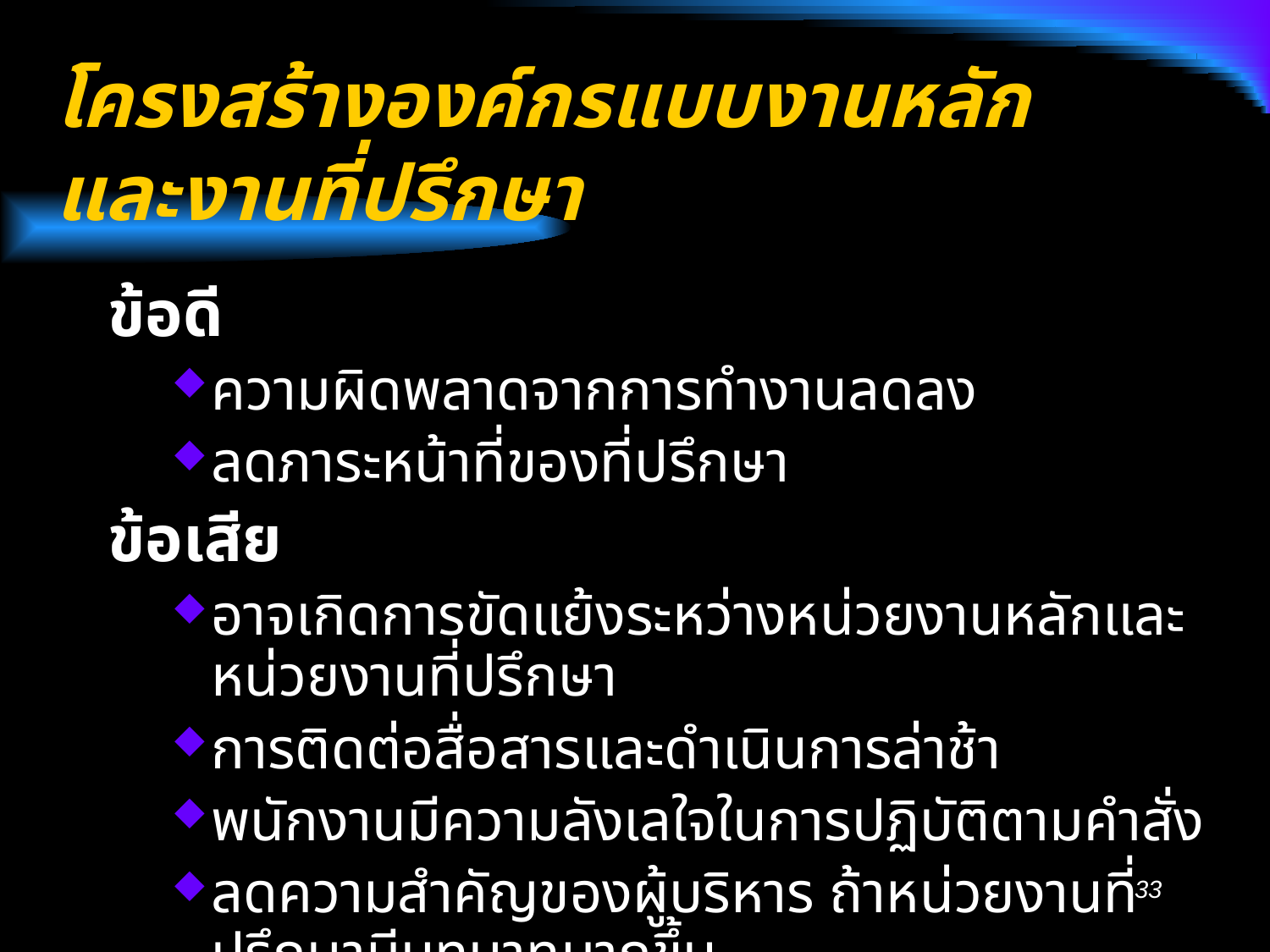

# โครงสร้างองค์กรแบบงานหลักและงานที่ปรึกษา
ข้อดี
ความผิดพลาดจากการทำงานลดลง
ลดภาระหน้าที่ของที่ปรึกษา
ข้อเสีย
อาจเกิดการขัดแย้งระหว่างหน่วยงานหลักและหน่วยงานที่ปรึกษา
การติดต่อสื่อสารและดำเนินการล่าช้า
พนักงานมีความลังเลใจในการปฏิบัติตามคำสั่ง
ลดความสำคัญของผู้บริหาร ถ้าหน่วยงานที่ปรึกษามีบทบาทมากขึ้น
33